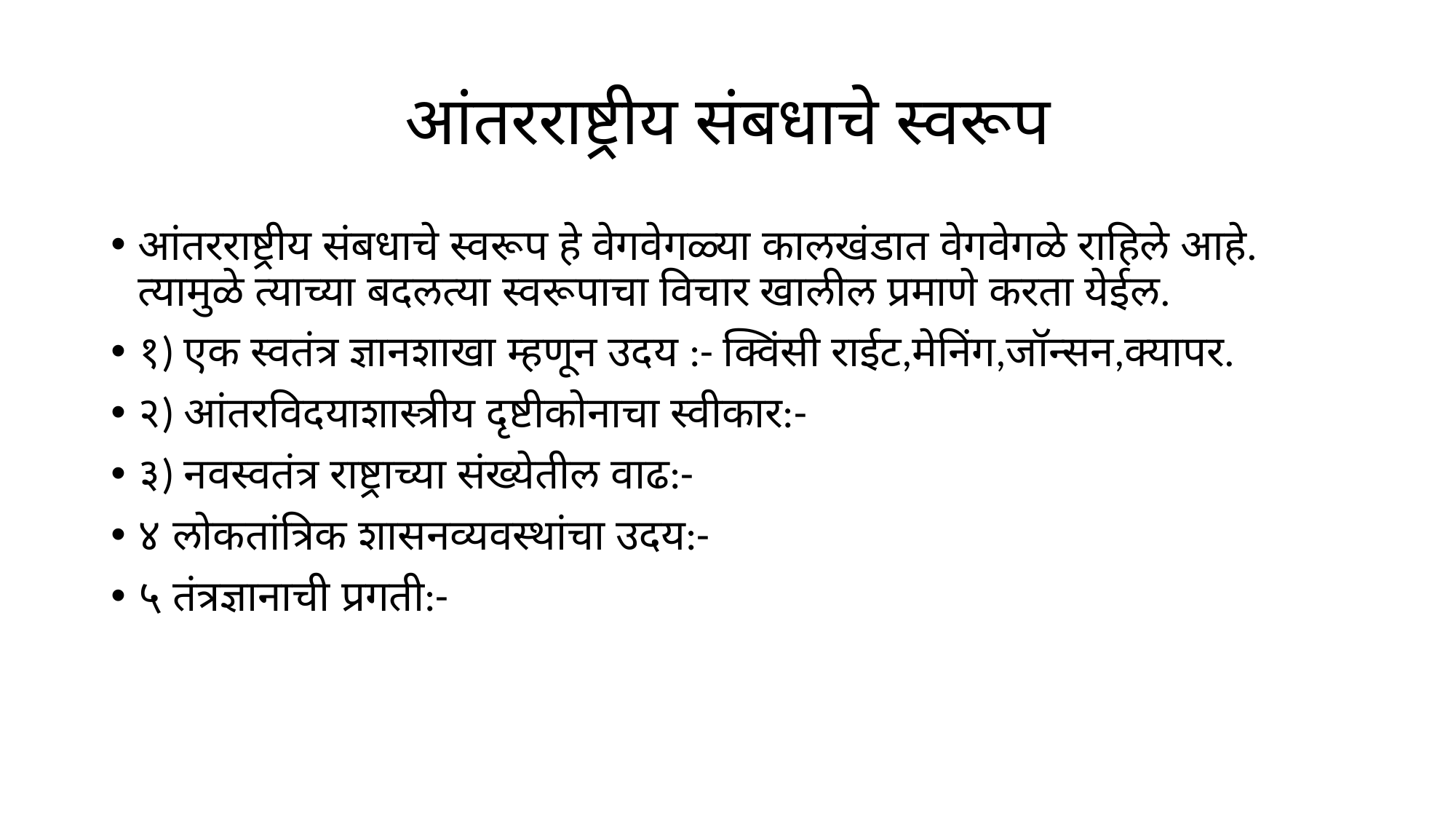

# आंतरराष्ट्रीय संबधाचे स्वरूप
आंतरराष्ट्रीय संबधाचे स्वरूप हे वेगवेगळ्या कालखंडात वेगवेगळे राहिले आहे. त्यामुळे त्याच्या बदलत्या स्वरूपाचा विचार खालील प्रमाणे करता येईल.
१) एक स्वतंत्र ज्ञानशाखा म्हणून उदय :- क्विंसी राईट,मेनिंग,जॉन्सन,क्यापर.
२) आंतरविदयाशास्त्रीय दृष्टीकोनाचा स्वीकार:-
३) नवस्वतंत्र राष्ट्राच्या संख्येतील वाढ:-
४ लोकतांत्रिक शासनव्यवस्थांचा उदय:-
५ तंत्रज्ञानाची प्रगती:-